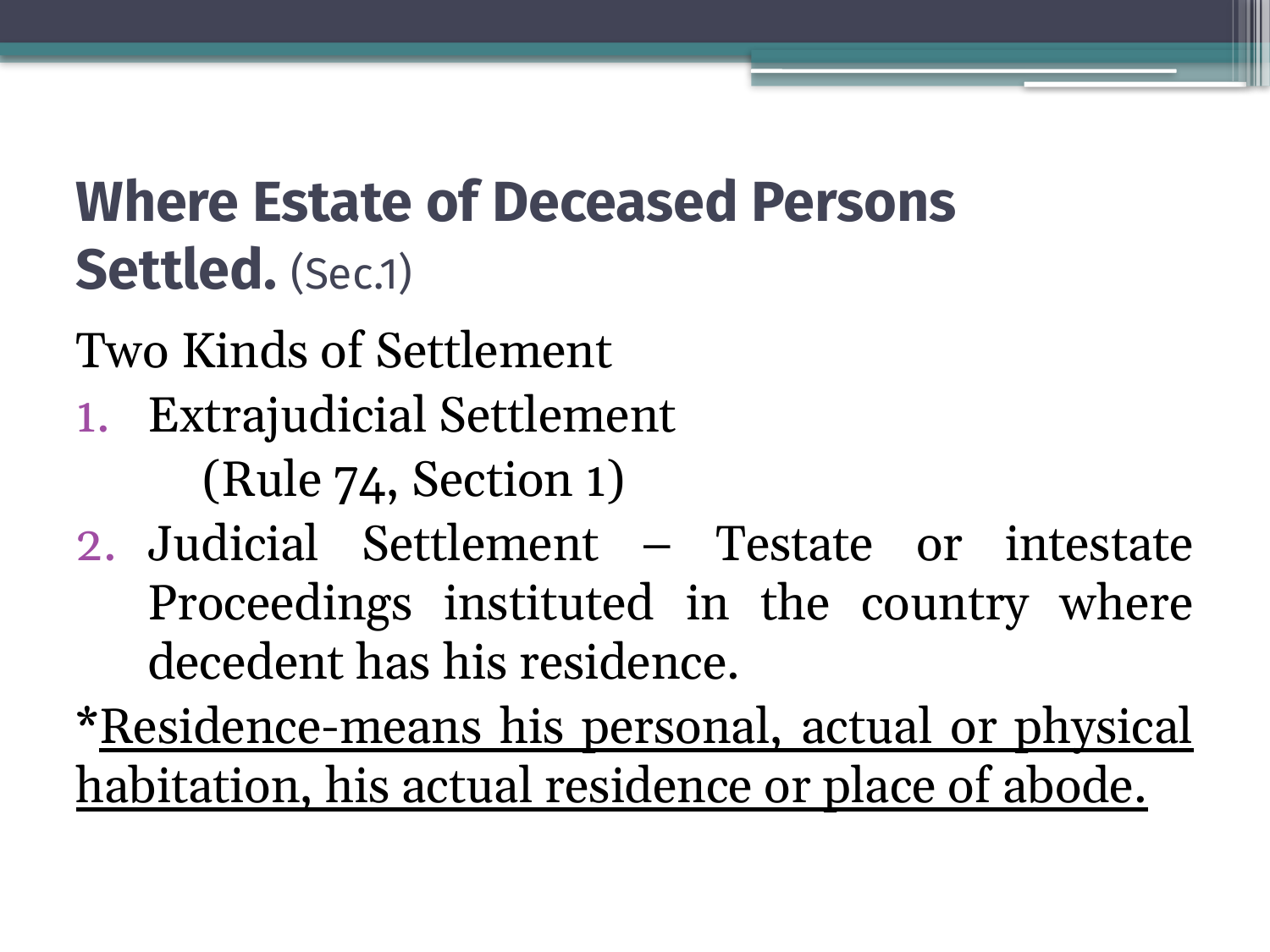

# Where Estate of Deceased Persons Settled. (Sec.1)
Two Kinds of Settlement
Extrajudicial Settlement
	(Rule 74, Section 1)
Judicial Settlement – Testate or intestate Proceedings instituted in the country where decedent has his residence.
*Residence-means his personal, actual or physical habitation, his actual residence or place of abode.